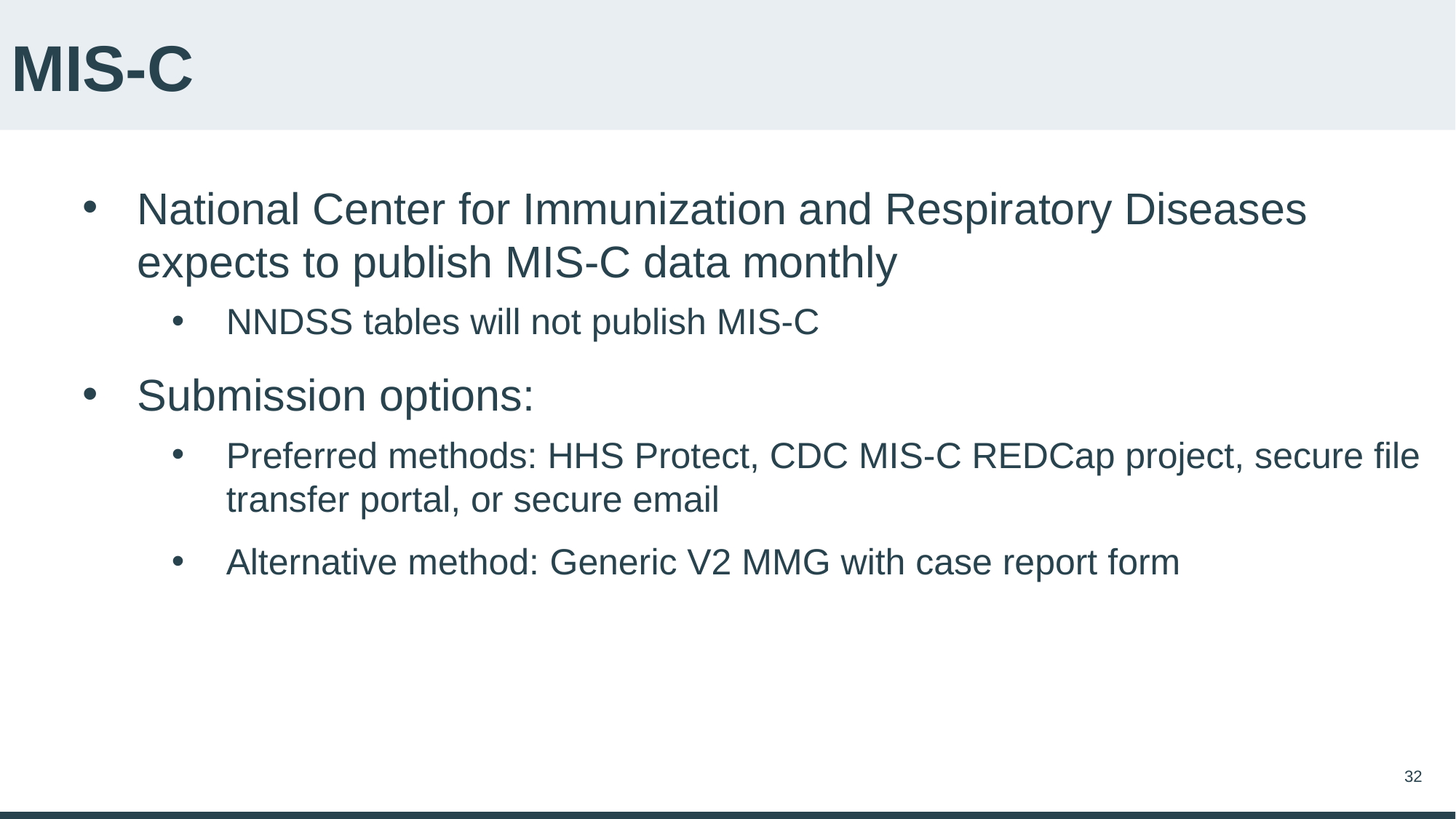

# MIS-C
National Center for Immunization and Respiratory Diseases expects to publish MIS-C data monthly
NNDSS tables will not publish MIS-C
Submission options:
Preferred methods: HHS Protect, CDC MIS-C REDCap project, secure file transfer portal, or secure email
Alternative method: Generic V2 MMG with case report form
32